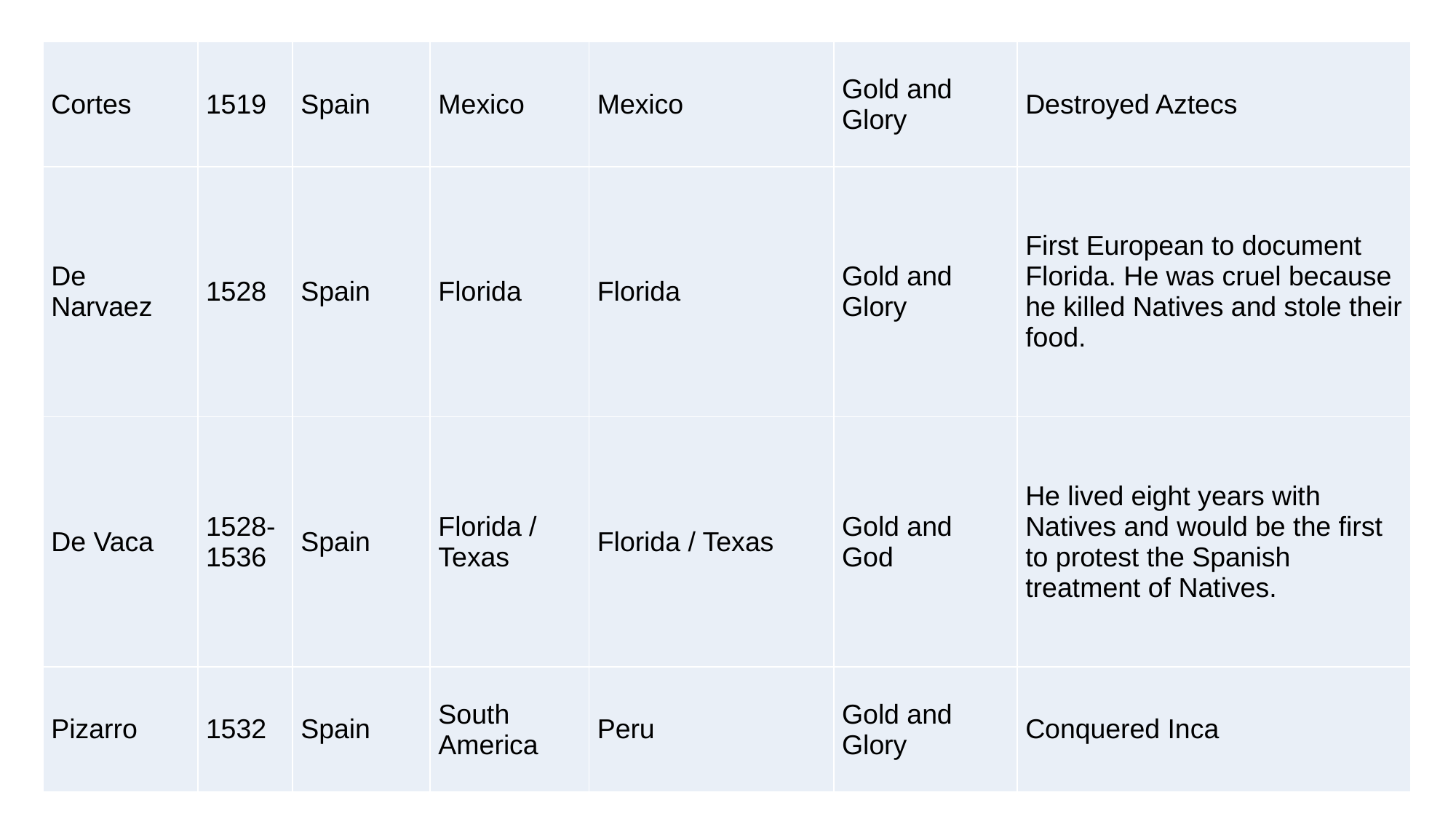

| Cortes | 1519 | Spain | Mexico | Mexico | Gold and Glory | Destroyed Aztecs |
| --- | --- | --- | --- | --- | --- | --- |
| De Narvaez | 1528 | Spain | Florida | Florida | Gold and Glory | First European to document Florida. He was cruel because he killed Natives and stole their food. |
| De Vaca | 1528- 1536 | Spain | Florida / Texas | Florida / Texas | Gold and God | He lived eight years with Natives and would be the first to protest the Spanish treatment of Natives. |
| Pizarro | 1532 | Spain | South America | Peru | Gold and Glory | Conquered Inca |